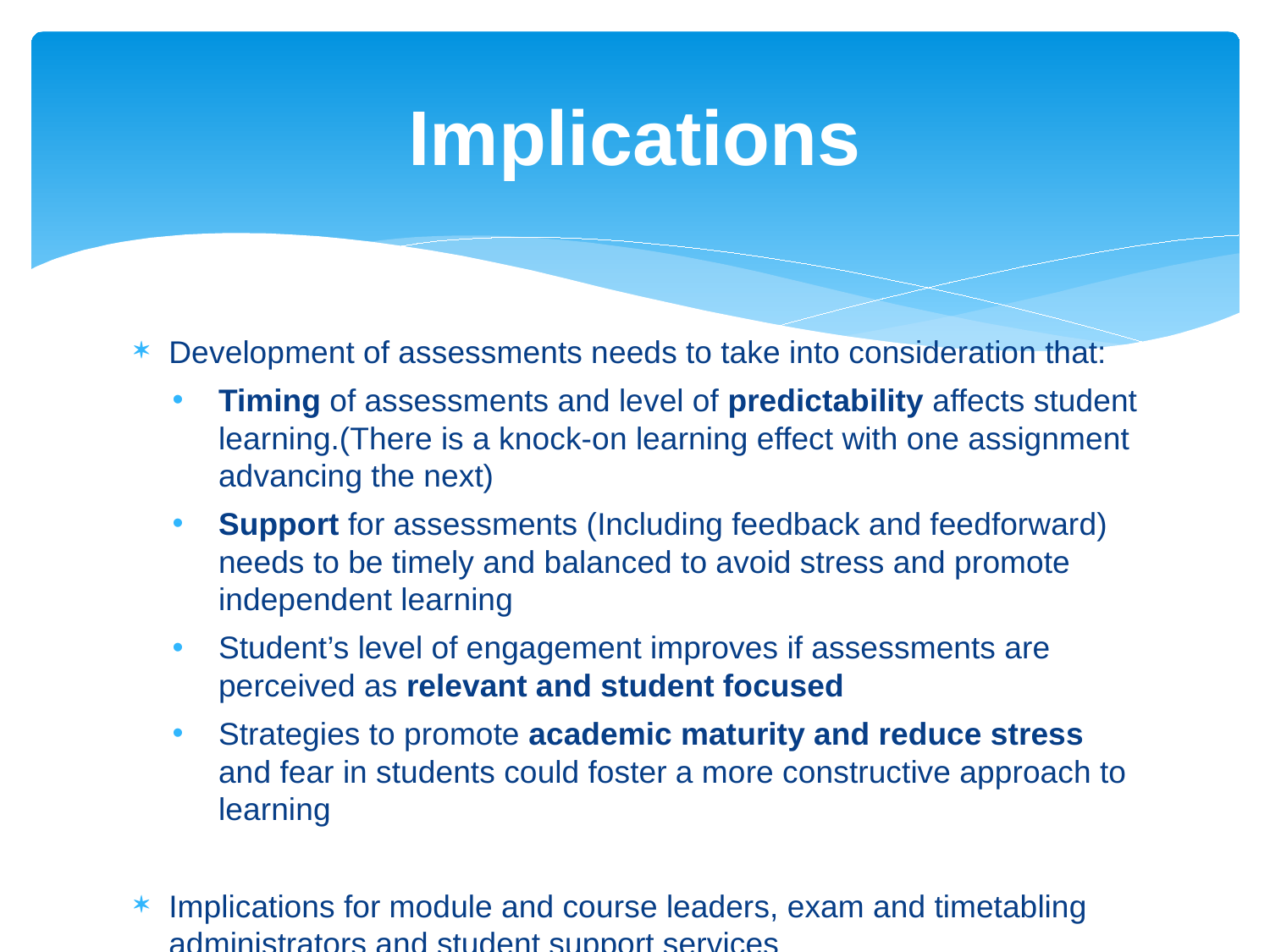

# Implications
Development of assessments needs to take into consideration that:
Timing of assessments and level of predictability affects student learning.(There is a knock-on learning effect with one assignment advancing the next)
Support for assessments (Including feedback and feedforward) needs to be timely and balanced to avoid stress and promote  independent learning
Student’s level of engagement improves if assessments are perceived as relevant and student focused
Strategies to promote academic maturity and reduce stress and fear in students could foster a more constructive approach to learning

Implications for module and course leaders, exam and timetabling administrators and student support services